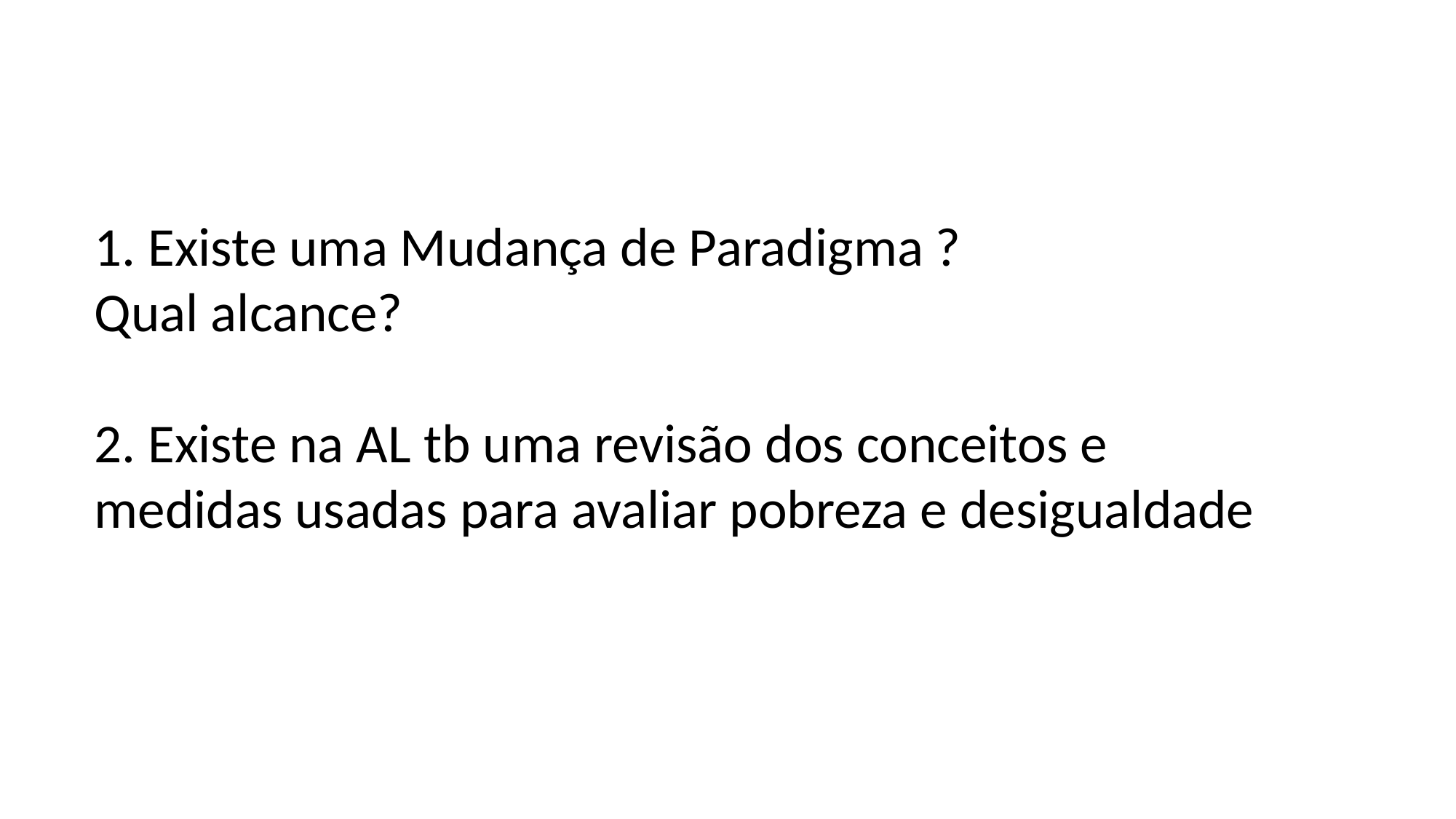

# 1. Existe uma Mudança de Paradigma ? Qual alcance? 2. Existe na AL tb uma revisão dos conceitos e medidas usadas para avaliar pobreza e desigualdade